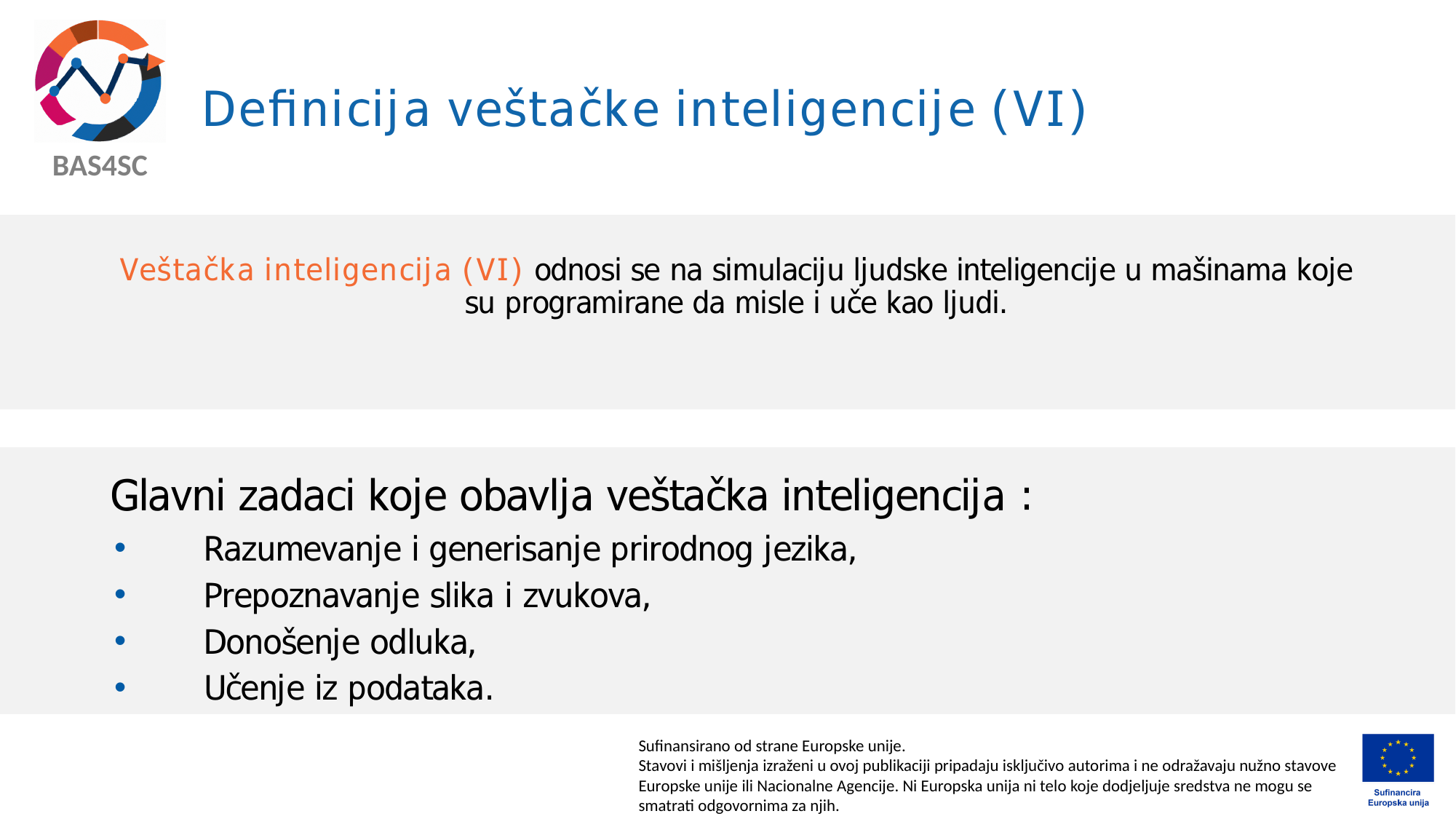

# Definicija veštačke inteligencije (VI)

Veštačka inteligencija (VI) odnosi se na simulaciju ljudske inteligencije u mašinama koje su programirane da misle i uče kao ljudi.

Glavni zadaci koje obavlja veštačka inteligencija :
Razumevanje i generisanje prirodnog jezika,
Prepoznavanje slika i zvukova,
Donošenje odluka,
Učenje iz podataka.